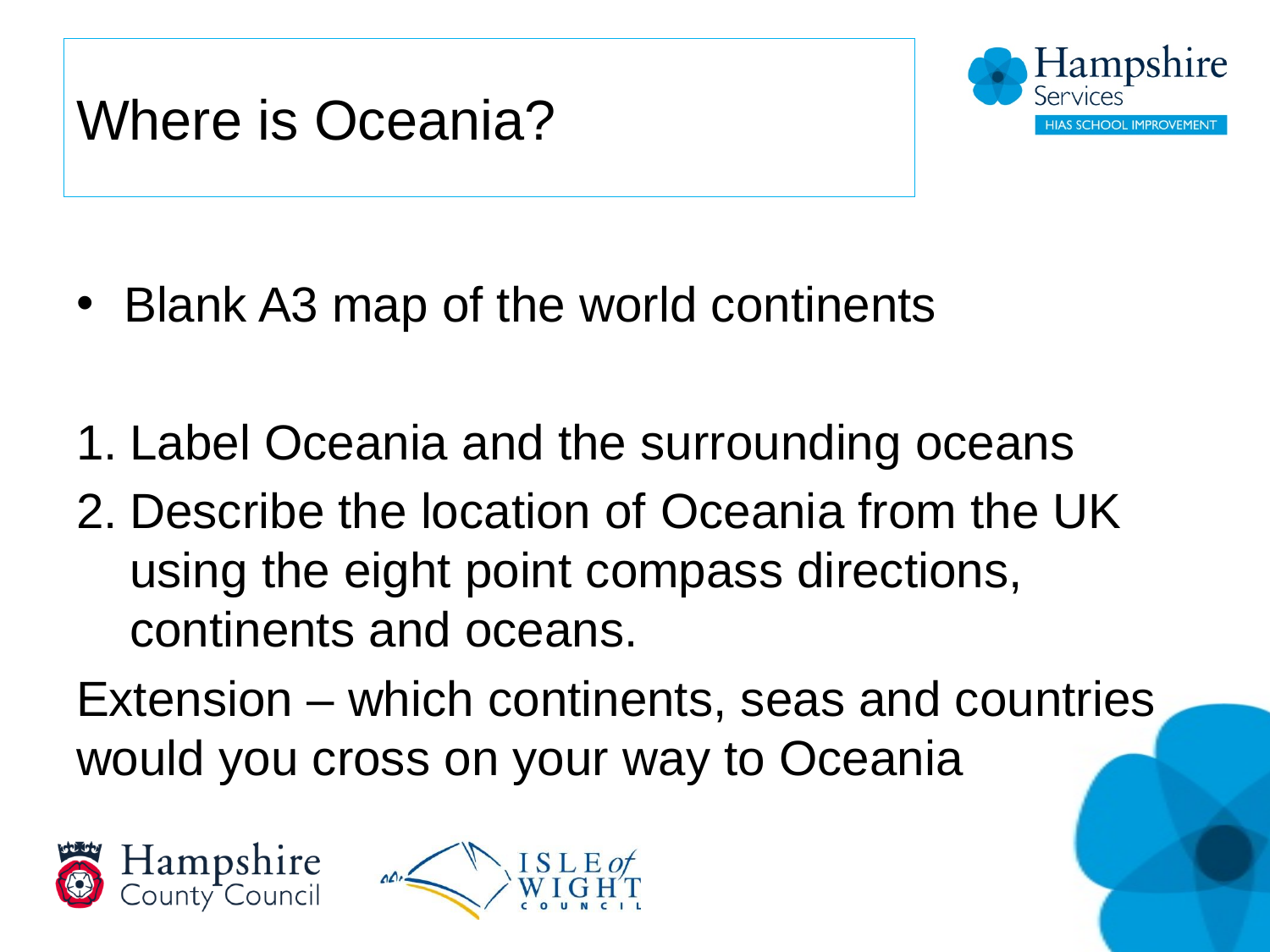

# Where is Oceania?
Blank A3 map of the world continents

Label Oceania and the surrounding oceans
Describe the location of Oceania from the UK using the eight point compass directions, continents and oceans.
Extension – which continents, seas and countries would you cross on your way to Oceania